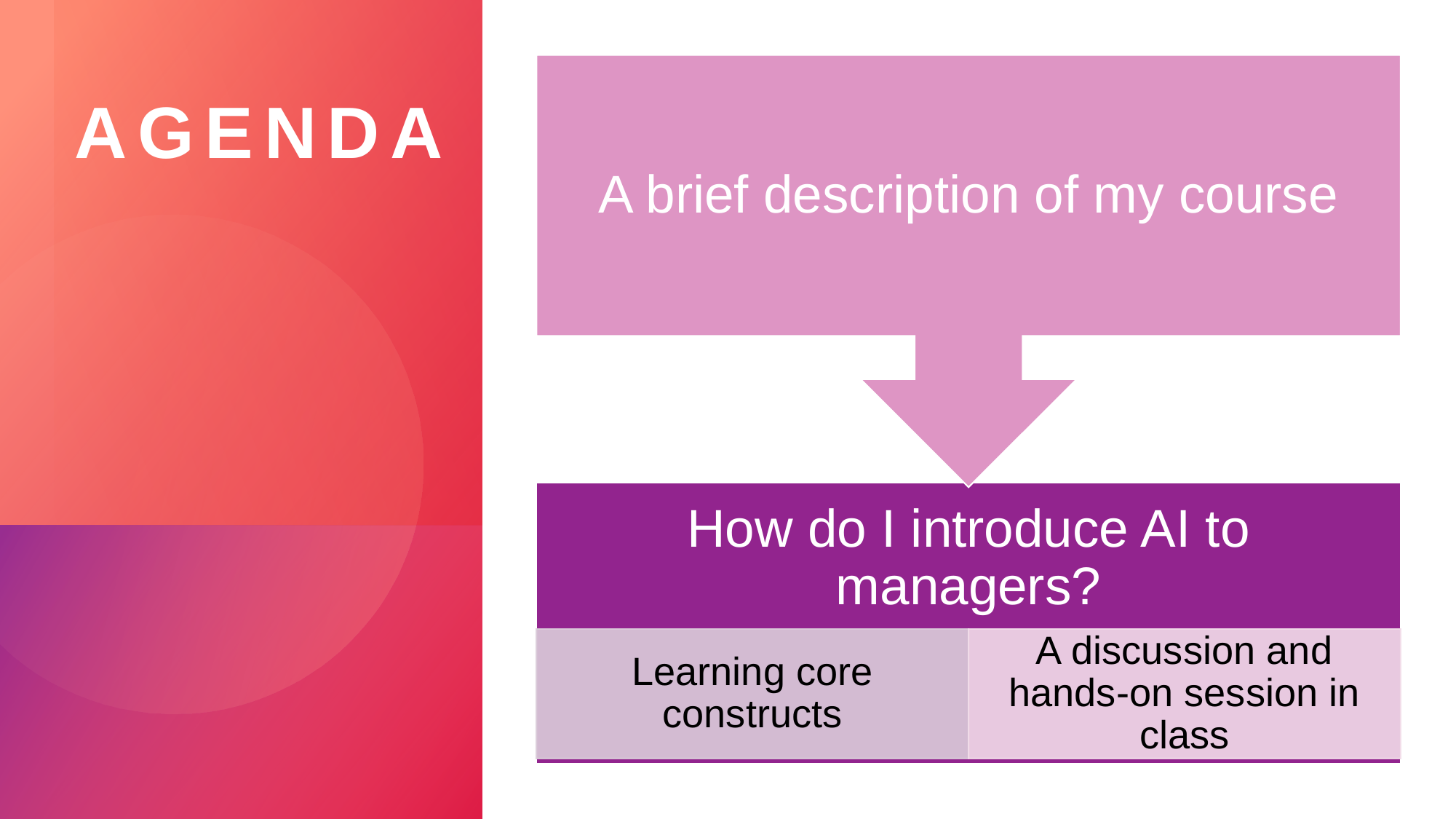

# Agenda

How do I introduce AI to managers?
Learning core constructs
A discussion and hands-on session in class
A brief description of my course